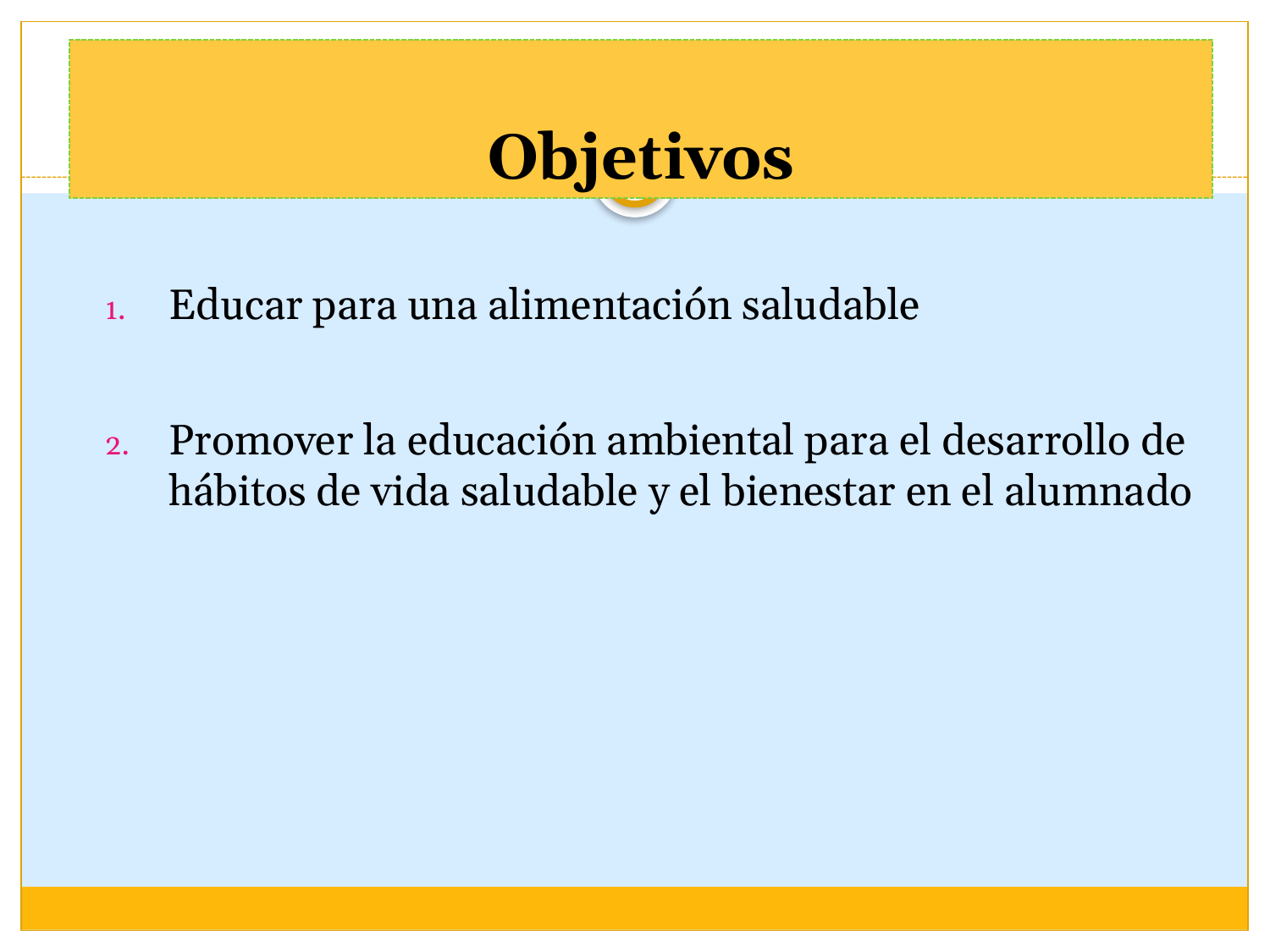

# Objetivos

Educar para una alimentación saludable

Promover la educación ambiental para el desarrollo de hábitos de vida saludable y el bienestar en el alumnado